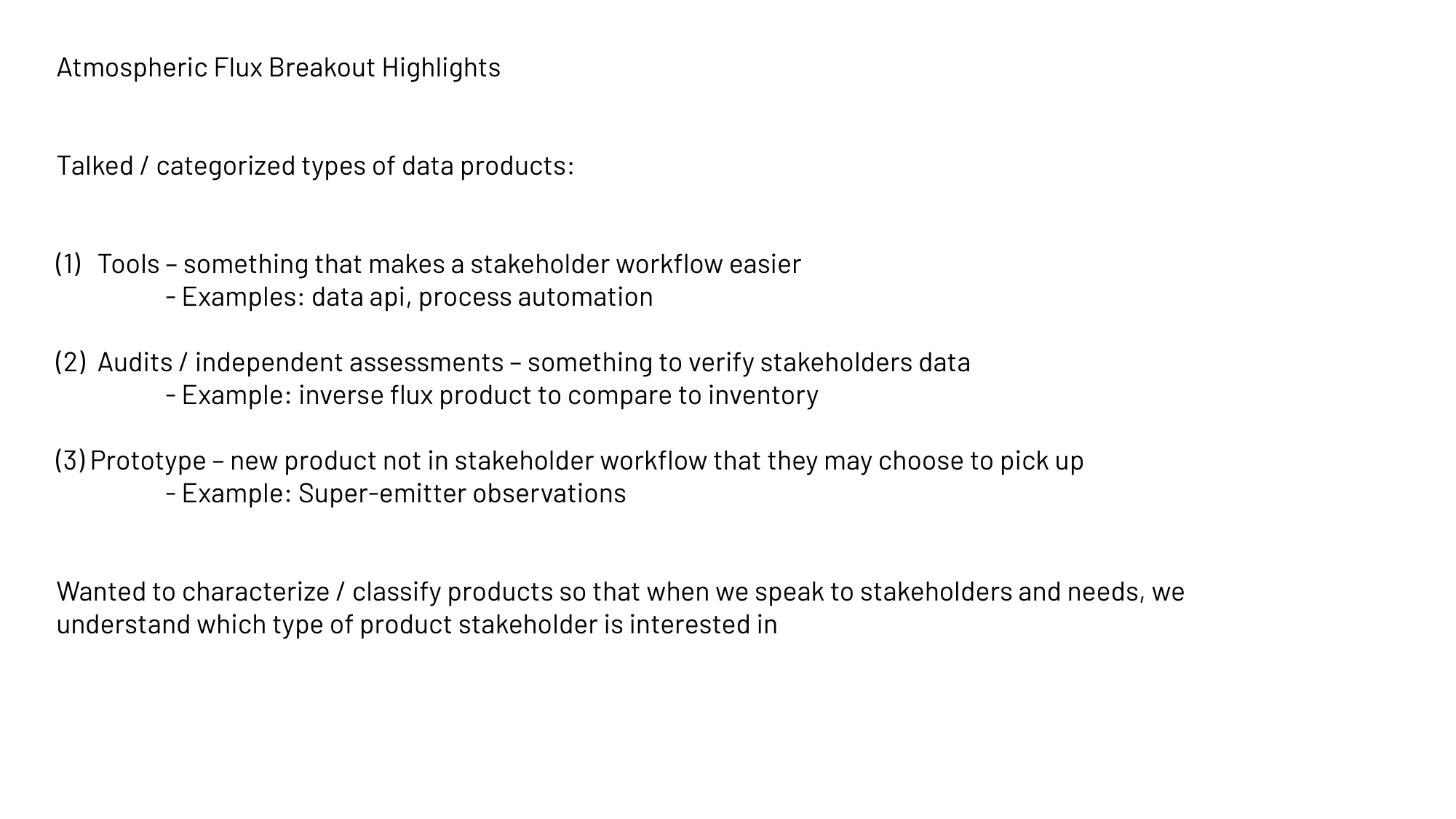

Atmospheric Flux Breakout Highlights

Talked / categorized types of data products:

Tools – something that makes a stakeholder workflow easier
- Examples: data api, process automation

Audits / independent assessments – something to verify stakeholders data
- Example: inverse flux product to compare to inventory

(3) Prototype – new product not in stakeholder workflow that they may choose to pick up
	- Example: Super-emitter observations

Wanted to characterize / classify products so that when we speak to stakeholders and needs, we understand which type of product stakeholder is interested in